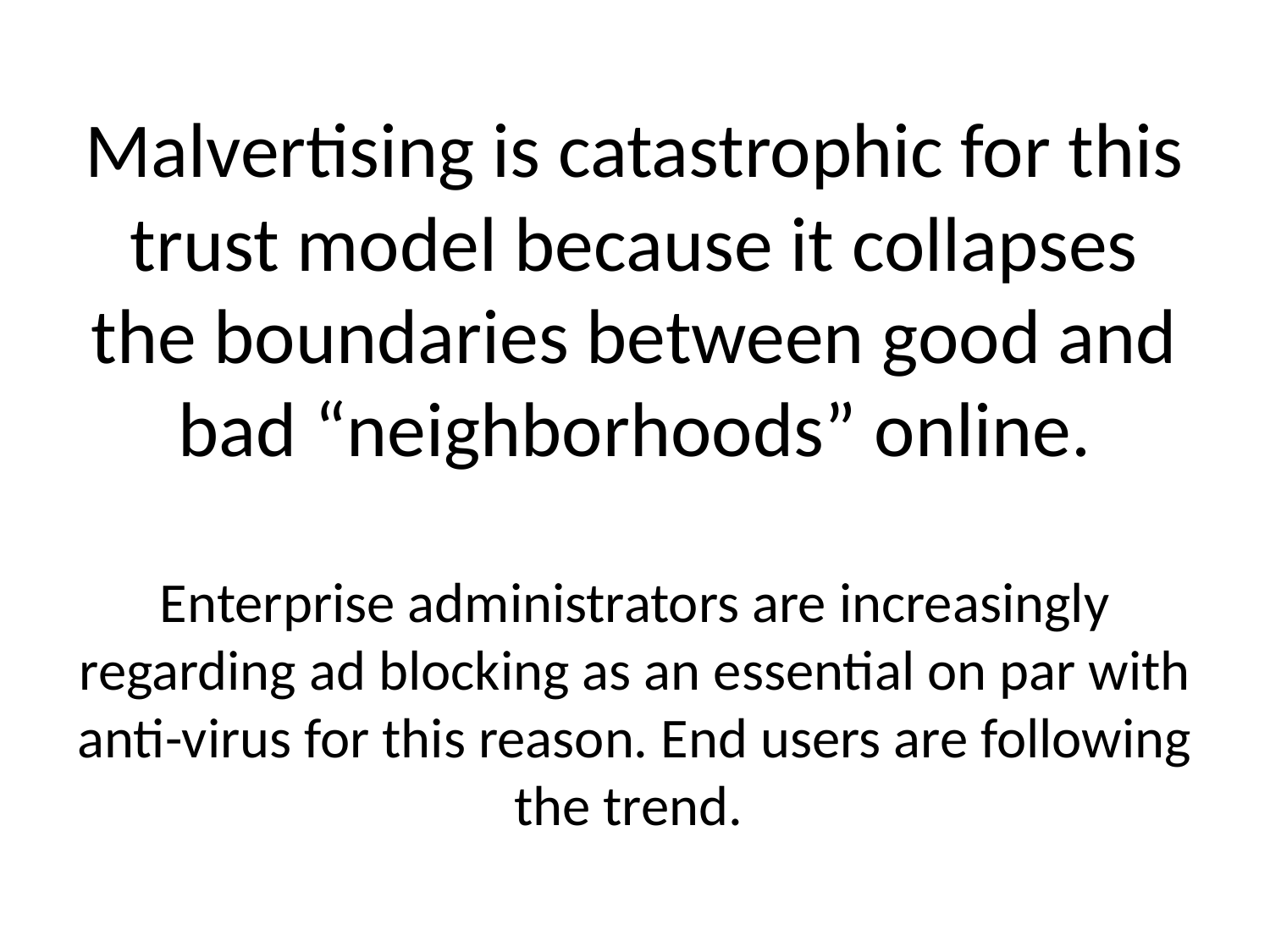

# Malvertising is catastrophic for this trust model because it collapses the boundaries between good and bad “neighborhoods” online. Enterprise administrators are increasingly regarding ad blocking as an essential on par with anti-virus for this reason. End users are following the trend.